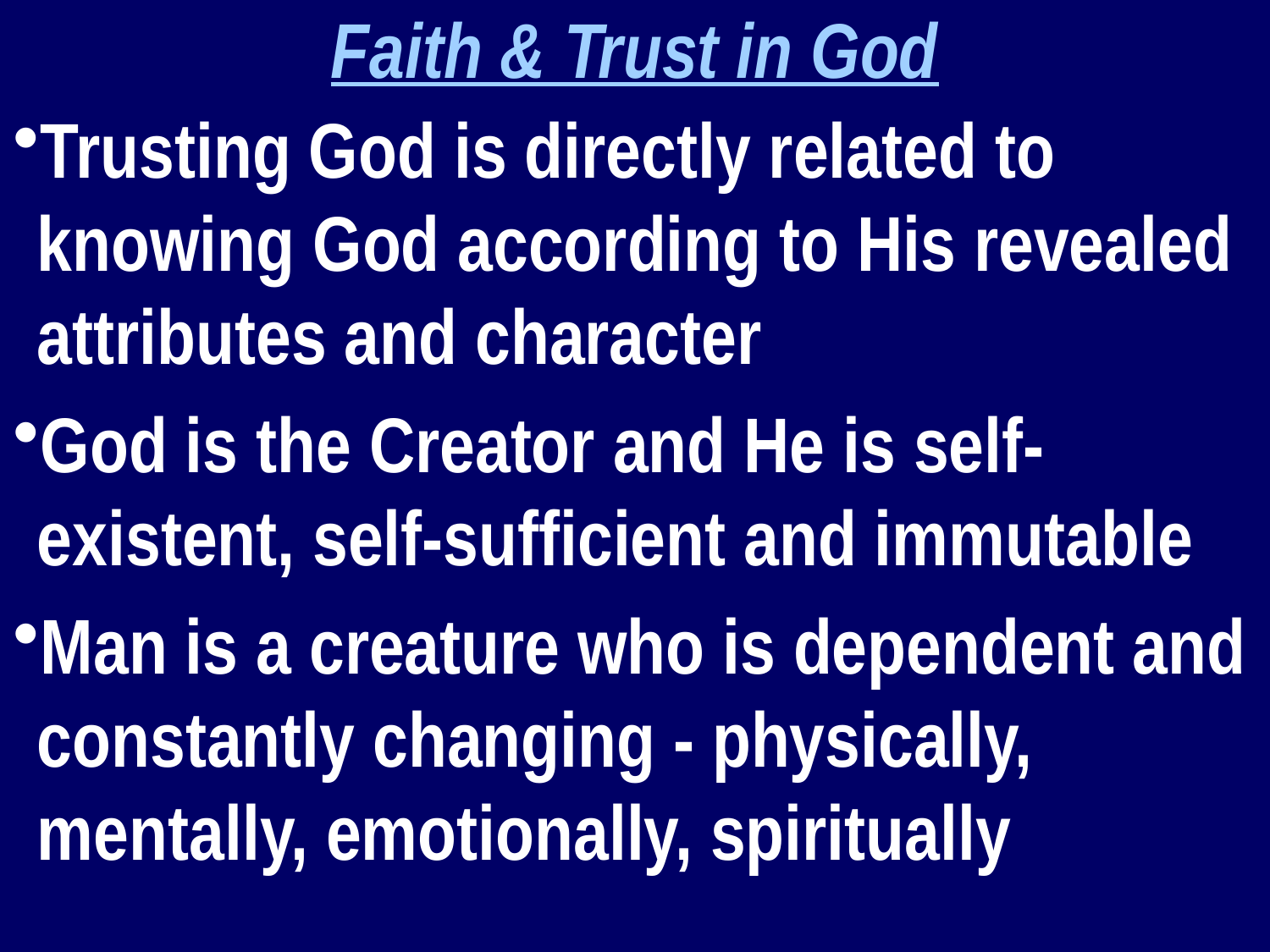

Faith & Trust in God
Trusting God is directly related to knowing God according to His revealed attributes and character
God is the Creator and He is self-existent, self-sufficient and immutable
Man is a creature who is dependent and constantly changing - physically, mentally, emotionally, spiritually